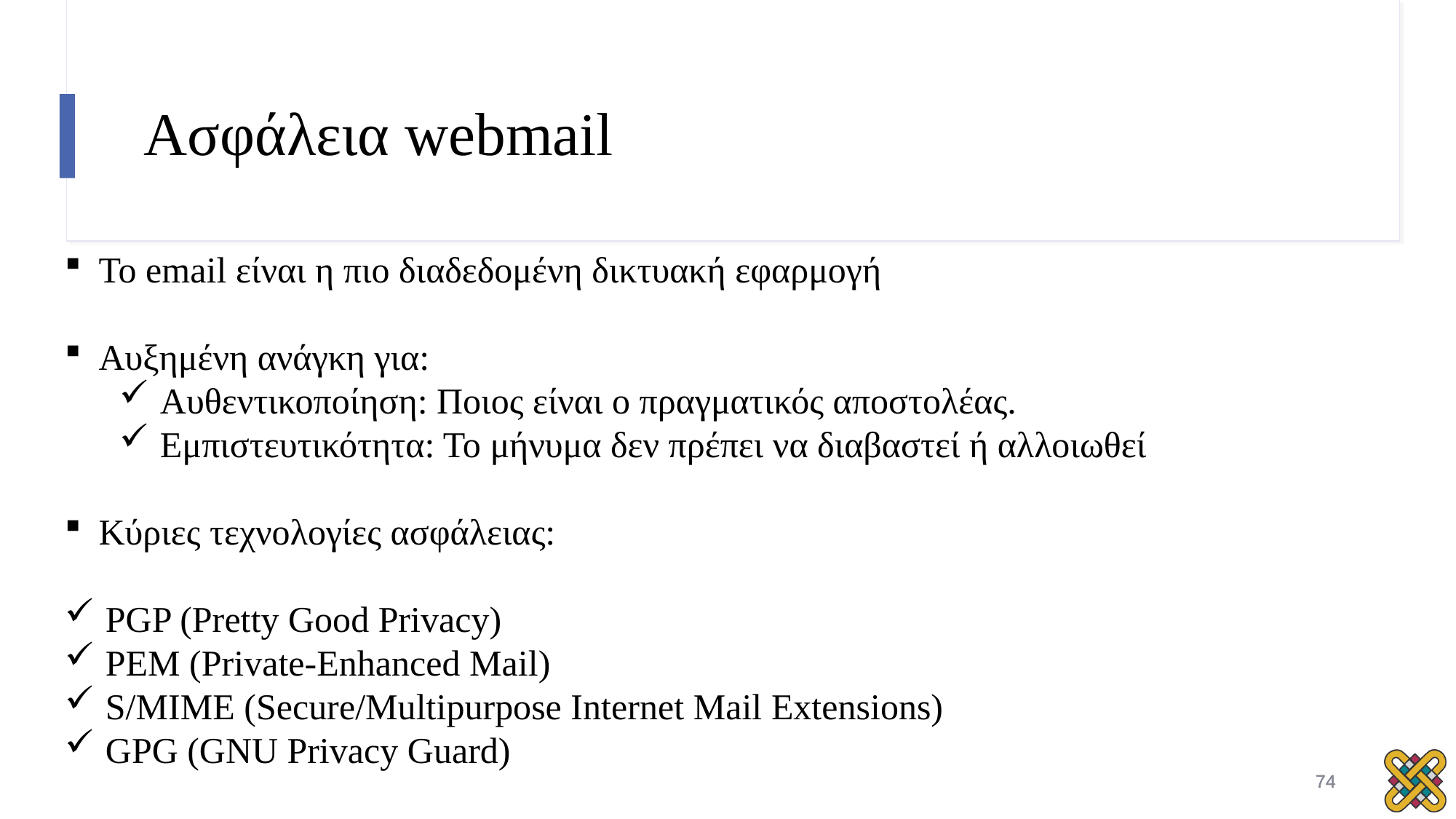

# Ασφάλεια webmail
Το email είναι η πιο διαδεδομένη δικτυακή εφαρμογή

Αυξημένη ανάγκη για:
Αυθεντικοποίηση: Ποιος είναι ο πραγματικός αποστολέας.
Εμπιστευτικότητα: Το μήνυμα δεν πρέπει να διαβαστεί ή αλλοιωθεί

Κύριες τεχνολογίες ασφάλειας:

PGP (Pretty Good Privacy)
PEM (Private-Enhanced Mail)
S/MIME (Secure/Multipurpose Internet Mail Extensions)
GPG (GNU Privacy Guard)
74
74